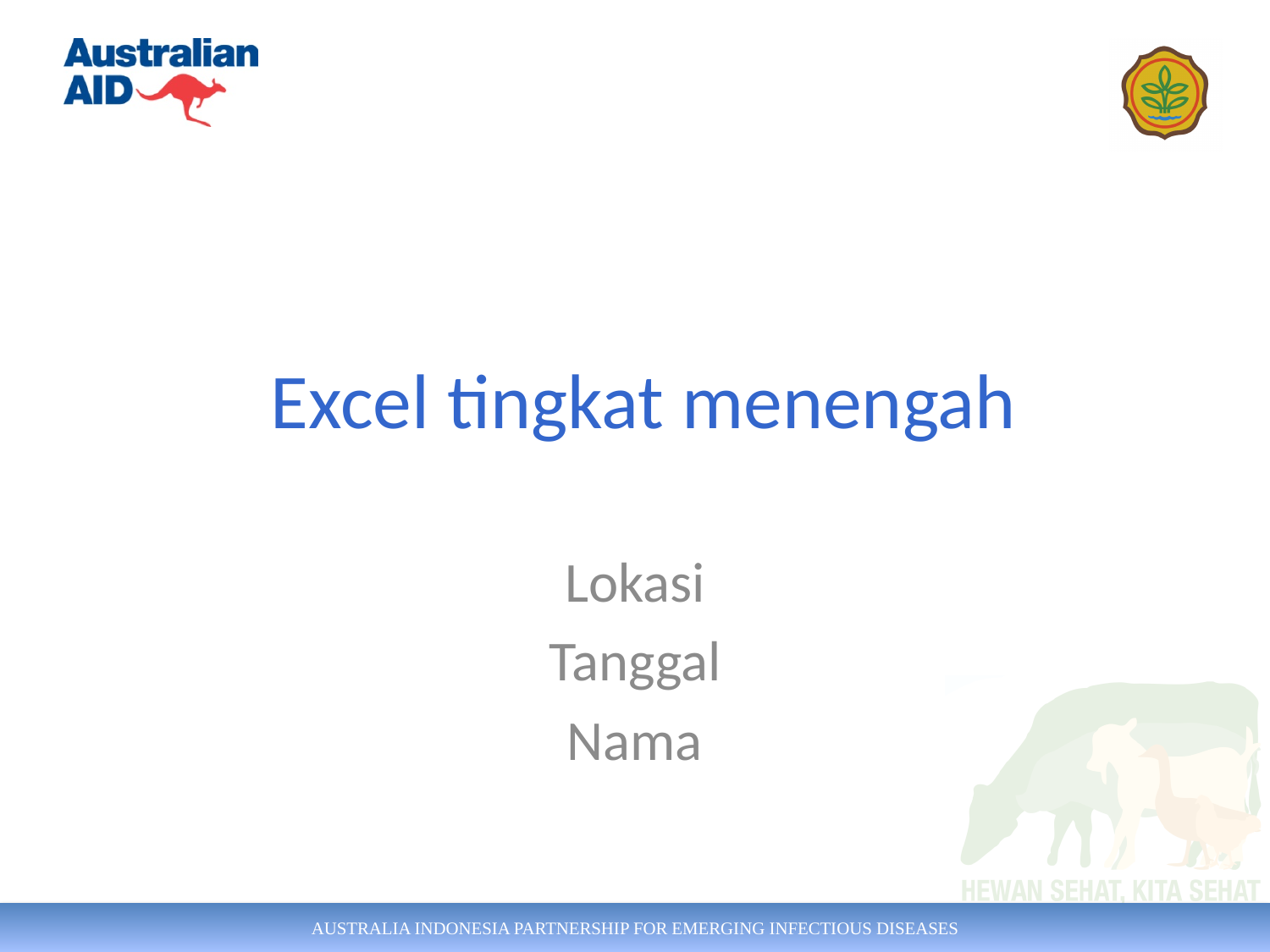

# Excel tingkat menengah
Lokasi
Tanggal
Nama